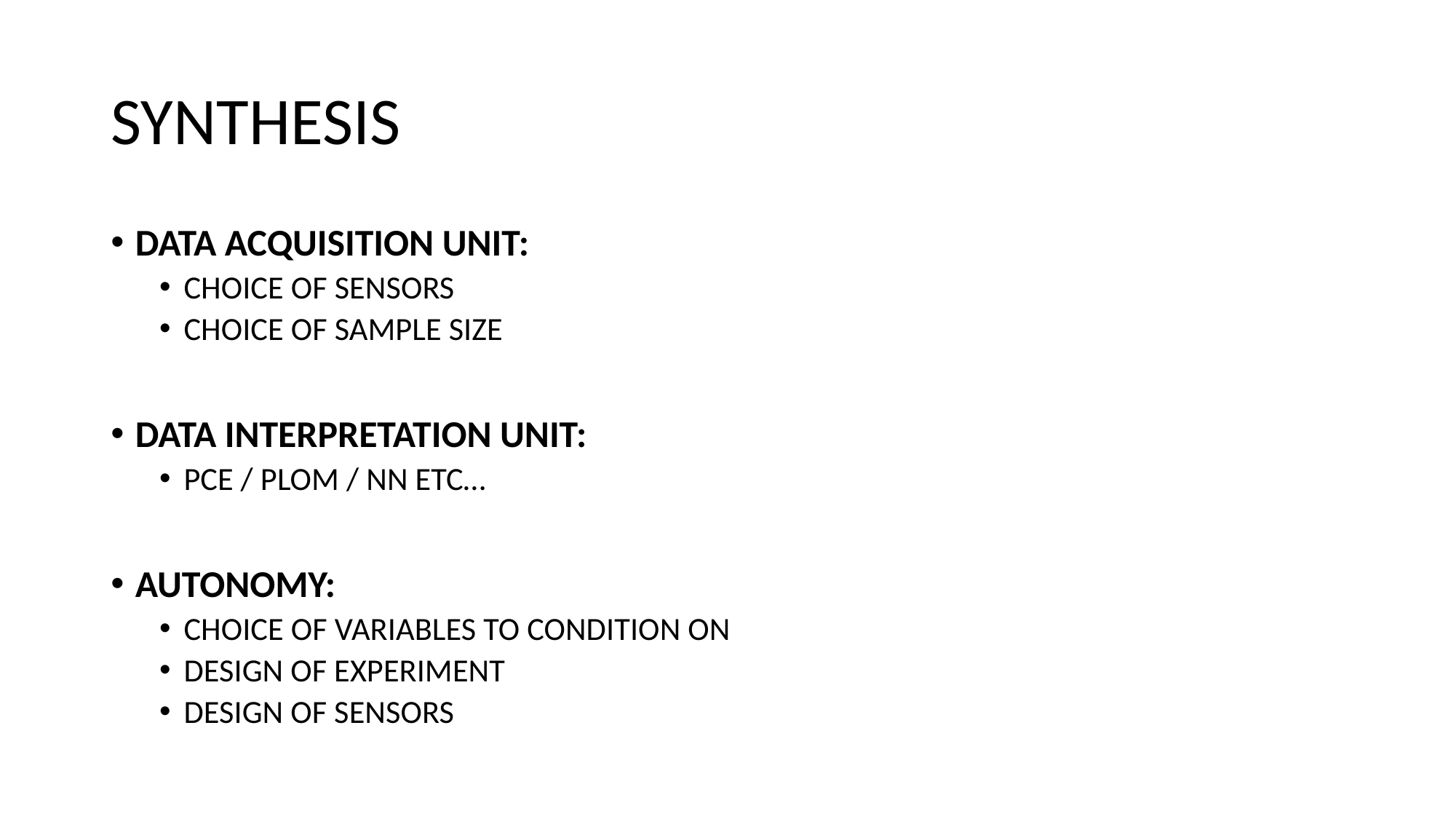

# SYNTHESIS
DATA ACQUISITION UNIT:
CHOICE OF SENSORS
CHOICE OF SAMPLE SIZE

DATA INTERPRETATION UNIT:
PCE / PLOM / NN ETC…

AUTONOMY:
CHOICE OF VARIABLES TO CONDITION ON
DESIGN OF EXPERIMENT
DESIGN OF SENSORS